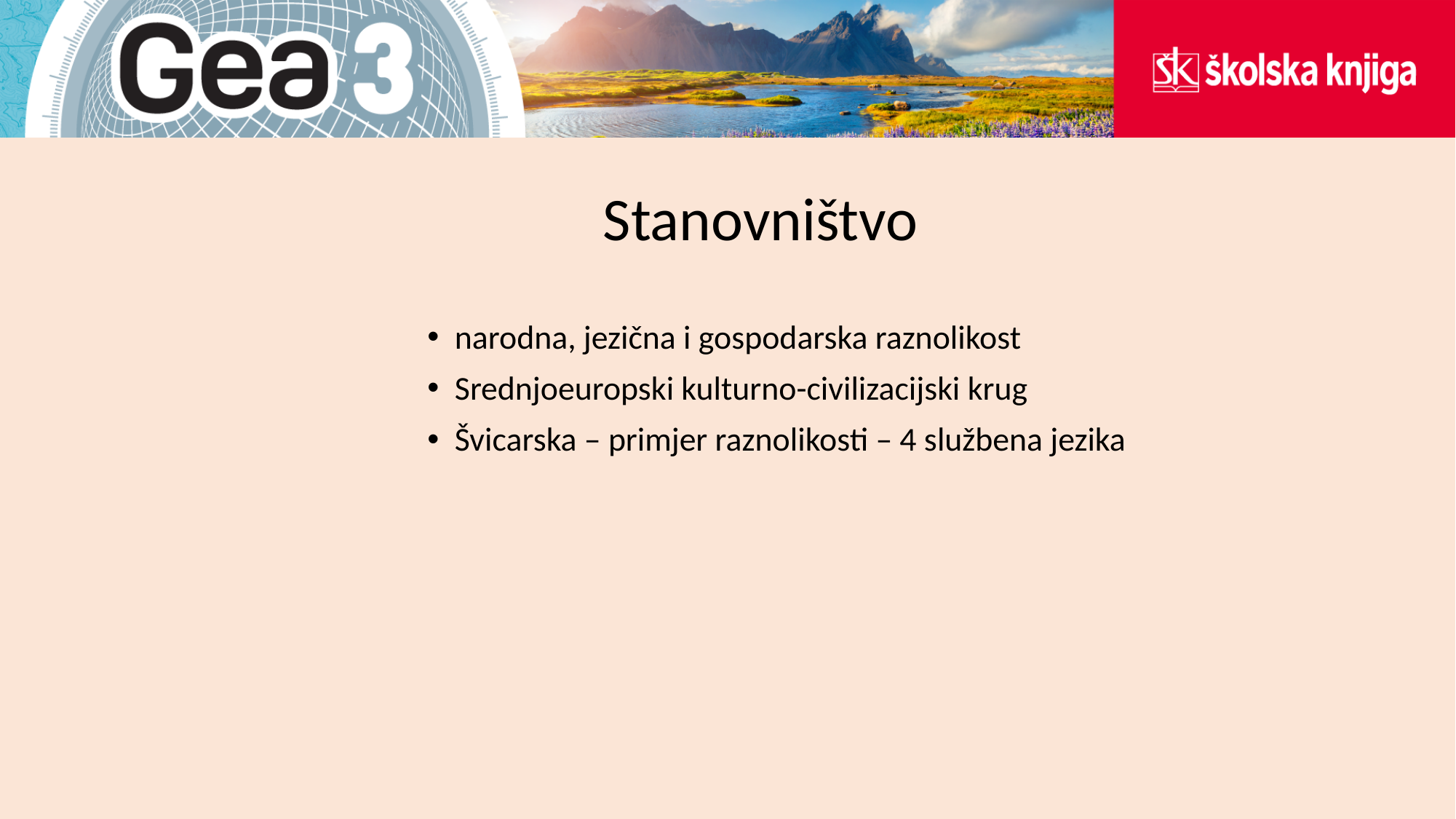

# Stanovništvo
narodna, jezična i gospodarska raznolikost
Srednjoeuropski kulturno-civilizacijski krug
Švicarska – primjer raznolikosti – 4 službena jezika